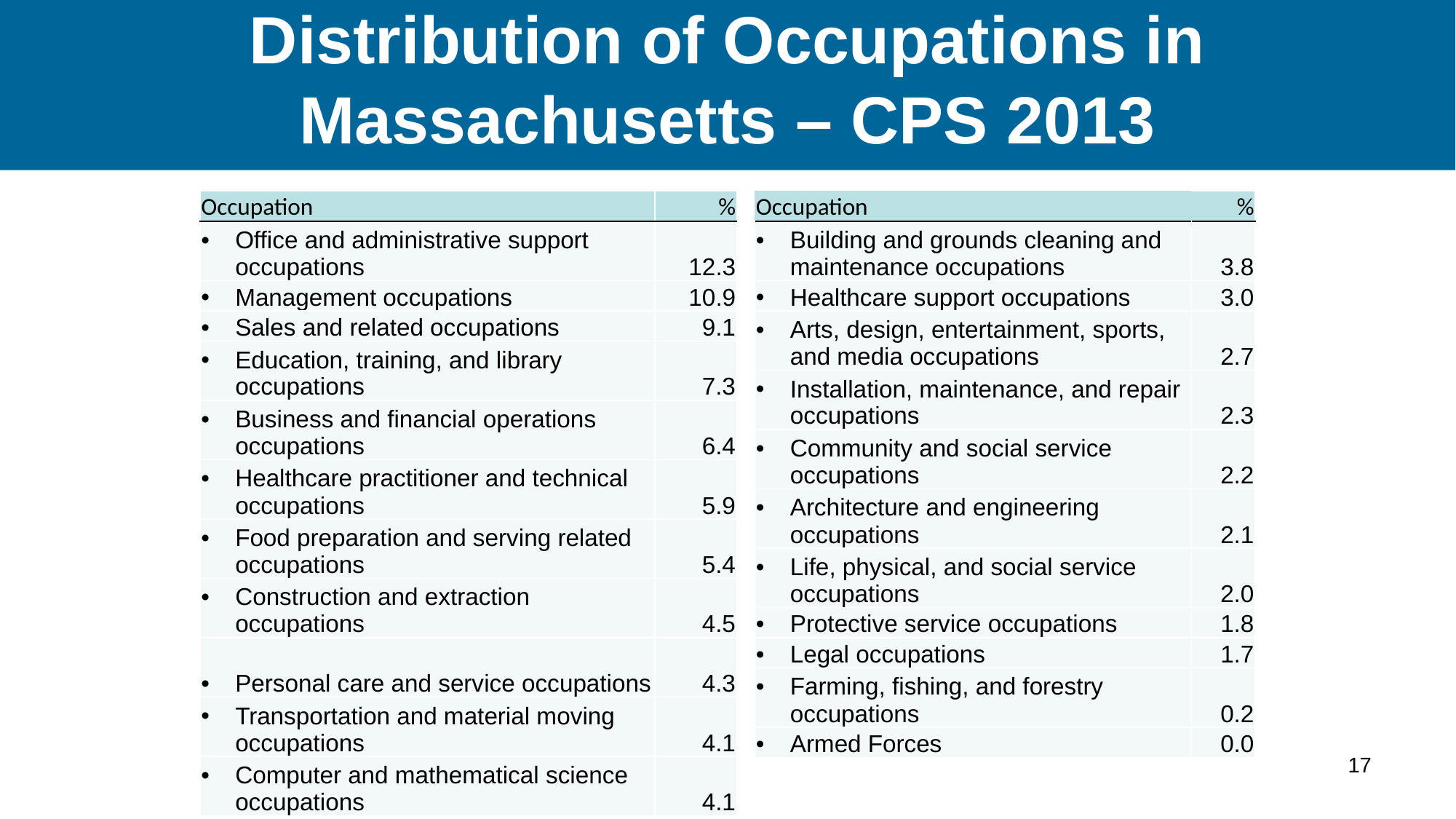

# Distribution of Occupations in Massachusetts – CPS 2013
| Occupation | % |
| --- | --- |
| Office and administrative support occupations | 12.3 |
| Management occupations | 10.9 |
| Sales and related occupations | 9.1 |
| Education, training, and library occupations | 7.3 |
| Business and financial operations occupations | 6.4 |
| Healthcare practitioner and technical occupations | 5.9 |
| Food preparation and serving related occupations | 5.4 |
| Construction and extraction occupations | 4.5 |
| Personal care and service occupations | 4.3 |
| Transportation and material moving occupations | 4.1 |
| Computer and mathematical science occupations | 4.1 |
| Occupation | % |
| --- | --- |
| Building and grounds cleaning and maintenance occupations | 3.8 |
| Healthcare support occupations | 3.0 |
| Arts, design, entertainment, sports, and media occupations | 2.7 |
| Installation, maintenance, and repair occupations | 2.3 |
| Community and social service occupations | 2.2 |
| Architecture and engineering occupations | 2.1 |
| Life, physical, and social service occupations | 2.0 |
| Protective service occupations | 1.8 |
| Legal occupations | 1.7 |
| Farming, fishing, and forestry occupations | 0.2 |
| Armed Forces | 0.0 |
17